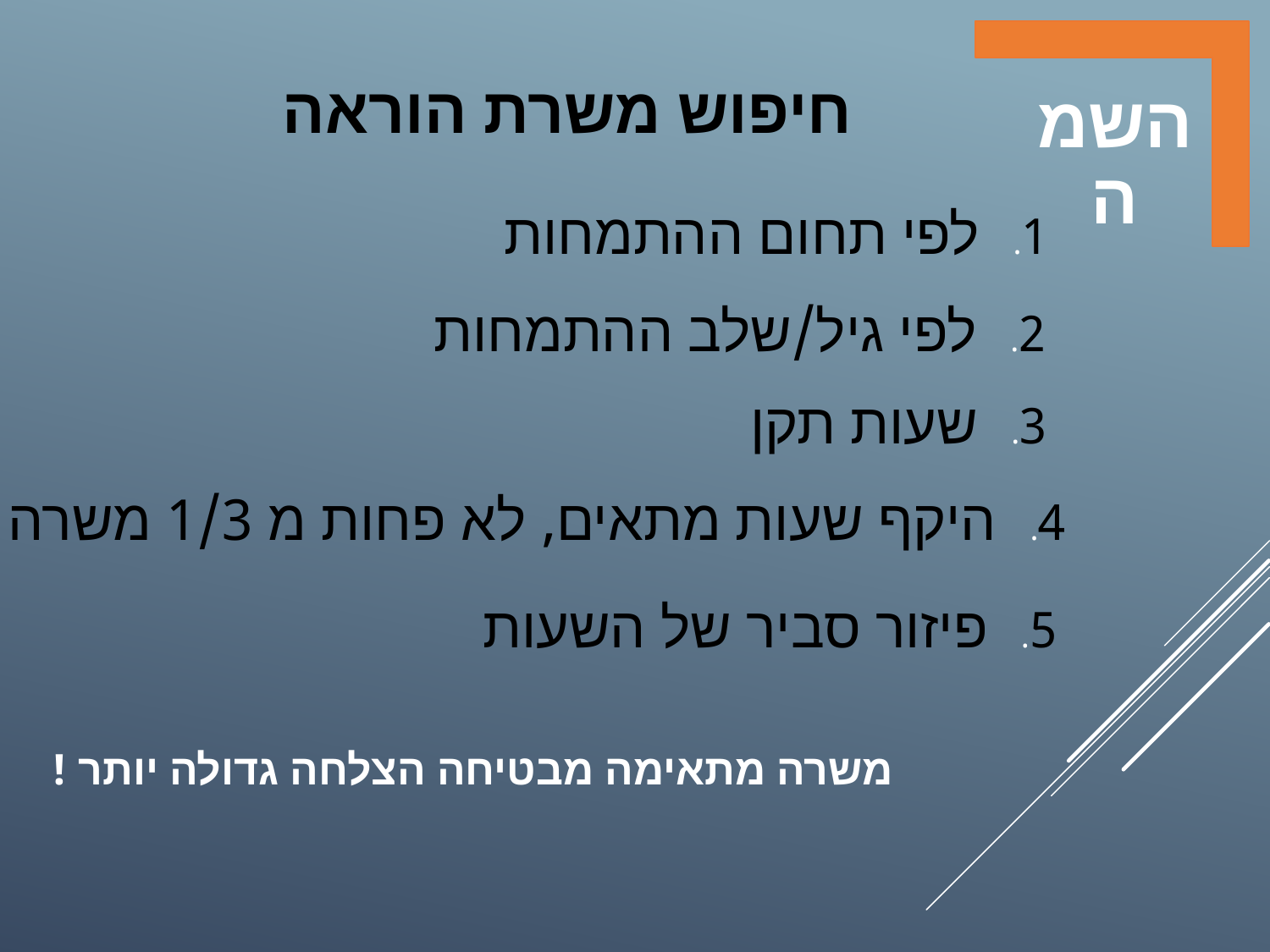

חיפוש משרת הוראה
השמה

1.    לפי תחום ההתמחות
2.    לפי גיל/שלב ההתמחות
3.    שעות תקן
4.    היקף שעות מתאים, לא פחות מ 1/3 משרה
5.    פיזור סביר של השעות
משרה מתאימה מבטיחה הצלחה גדולה יותר !